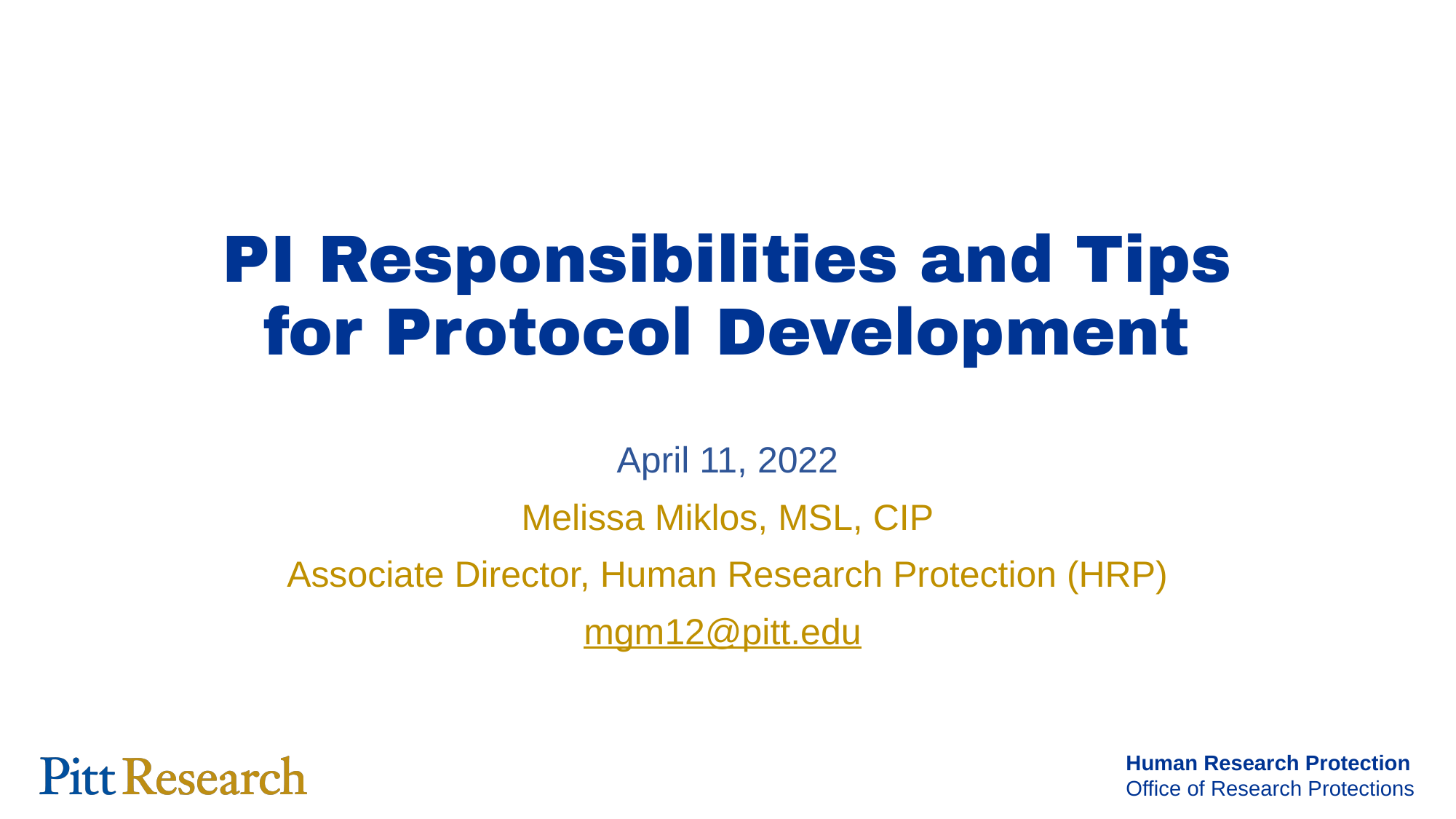

# PI Responsibilities and Tips for Protocol Development
April 11, 2022
Melissa Miklos, MSL, CIP
Associate Director, Human Research Protection (HRP)
mgm12@pitt.edu